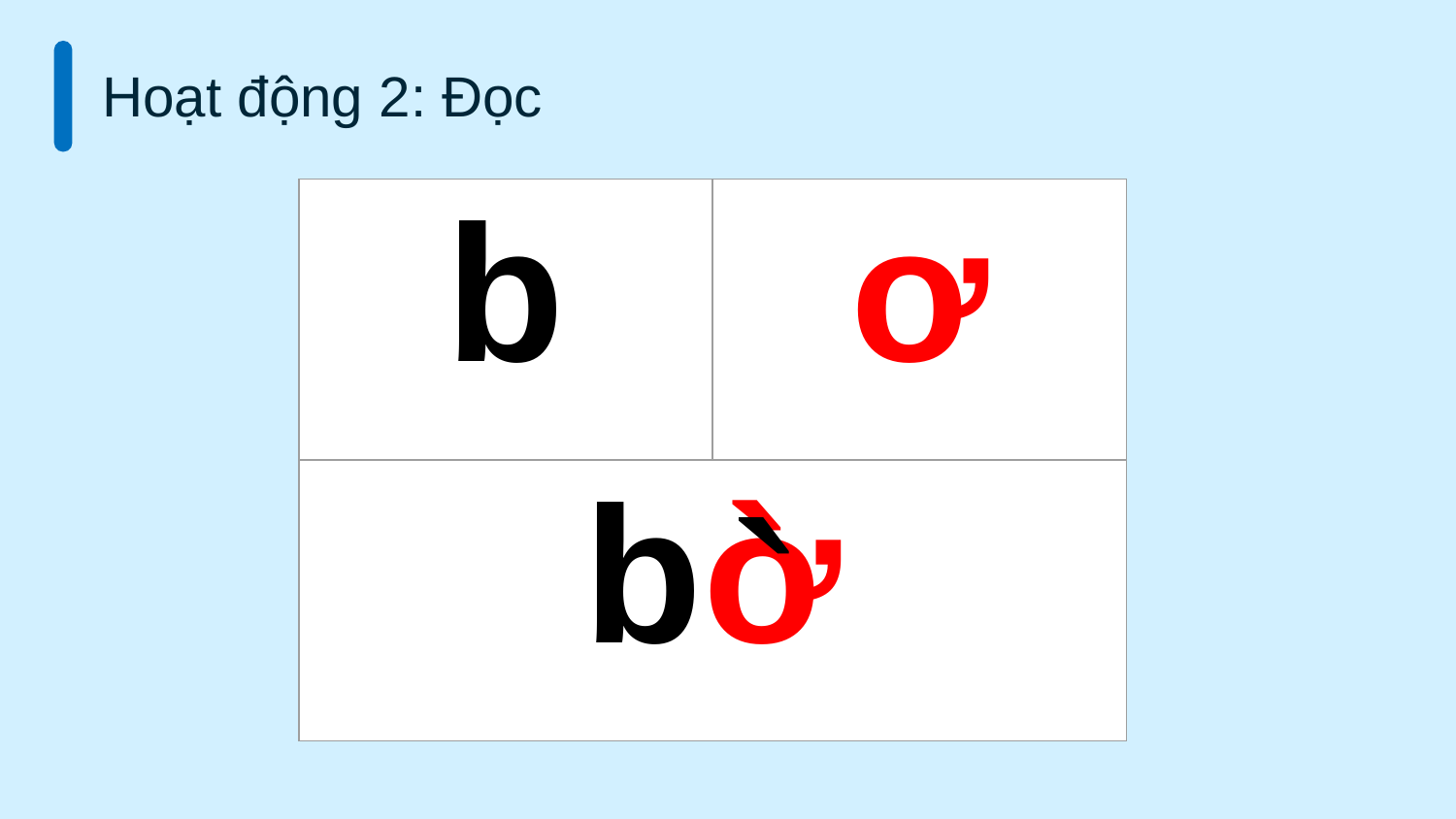

Hoạt động 2: Đọc
| b | ơ |
| --- | --- |
| bờ |  |
`